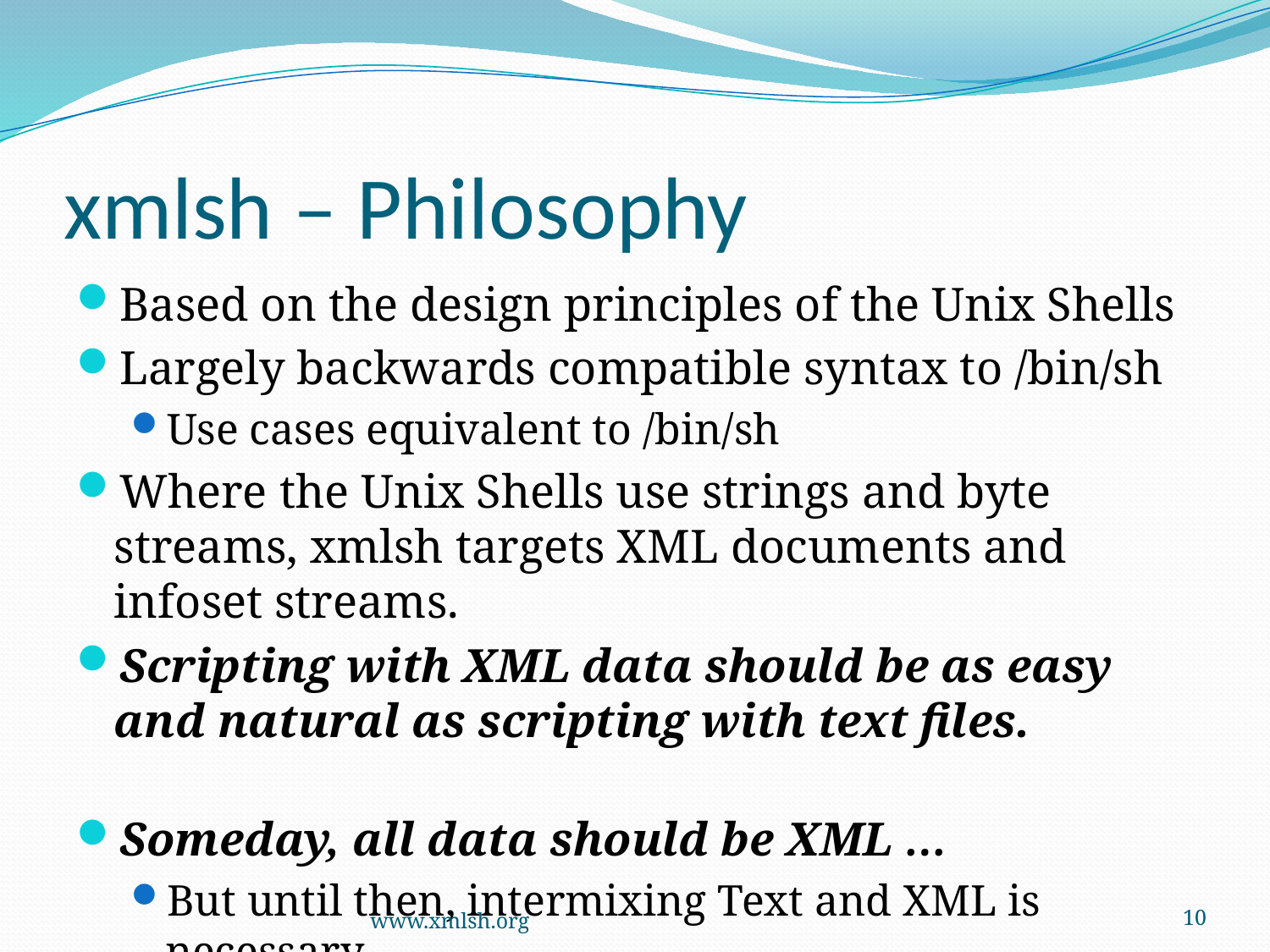

# xmlsh – Philosophy
Based on the design principles of the Unix Shells
Largely backwards compatible syntax to /bin/sh
Use cases equivalent to /bin/sh
Where the Unix Shells use strings and byte streams, xmlsh targets XML documents and infoset streams.
Scripting with XML data should be as easy and natural as scripting with text files.
Someday, all data should be XML …
But until then, intermixing Text and XML is necessary

www.xmlsh.org
10